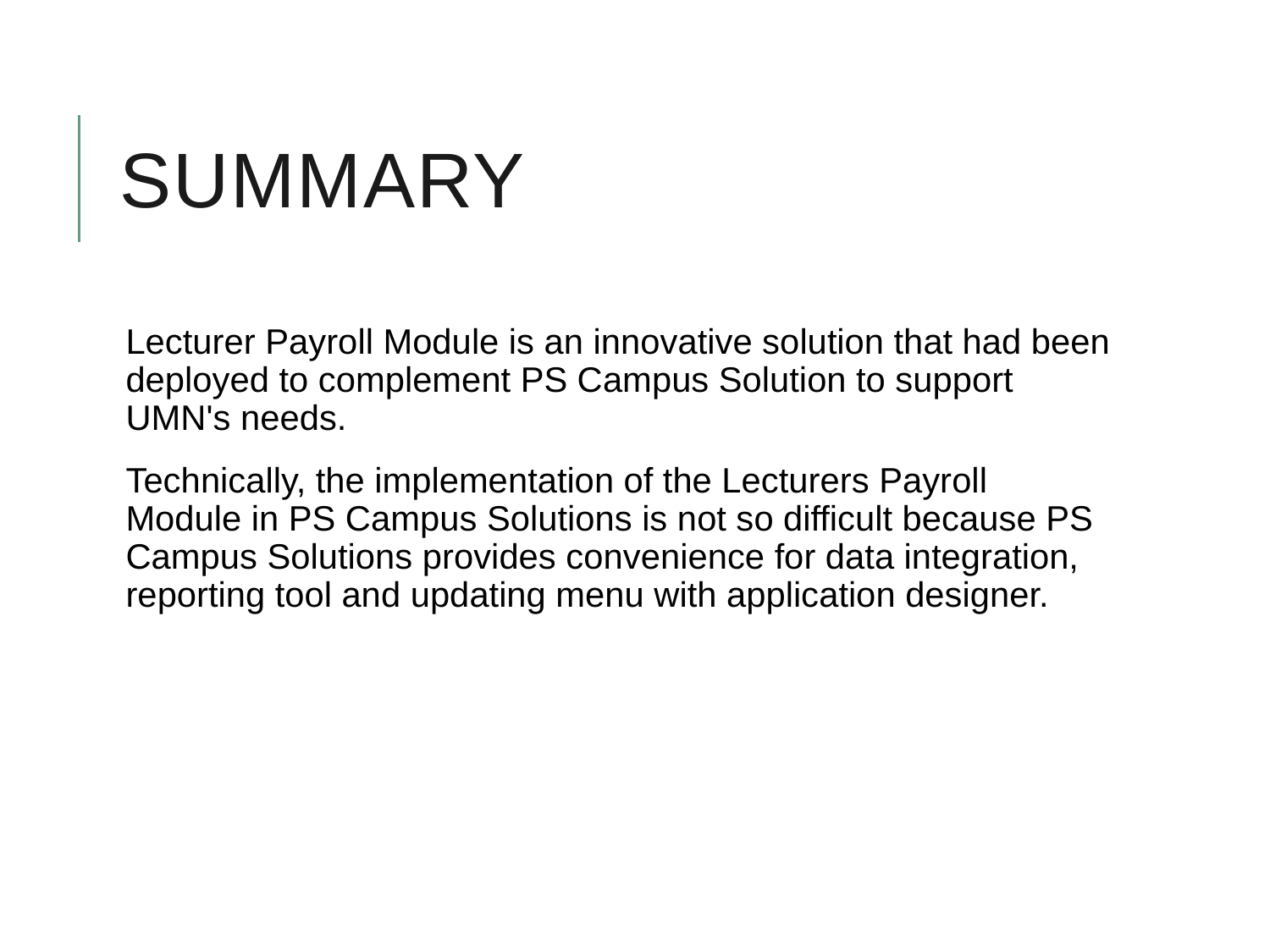

# SUMMARY
Lecturer Payroll Module is an innovative solution that had been deployed to complement PS Campus Solution to support UMN's needs.
Technically, the implementation of the Lecturers Payroll Module in PS Campus Solutions is not so difficult because PS Campus Solutions provides convenience for data integration, reporting tool and updating menu with application designer.